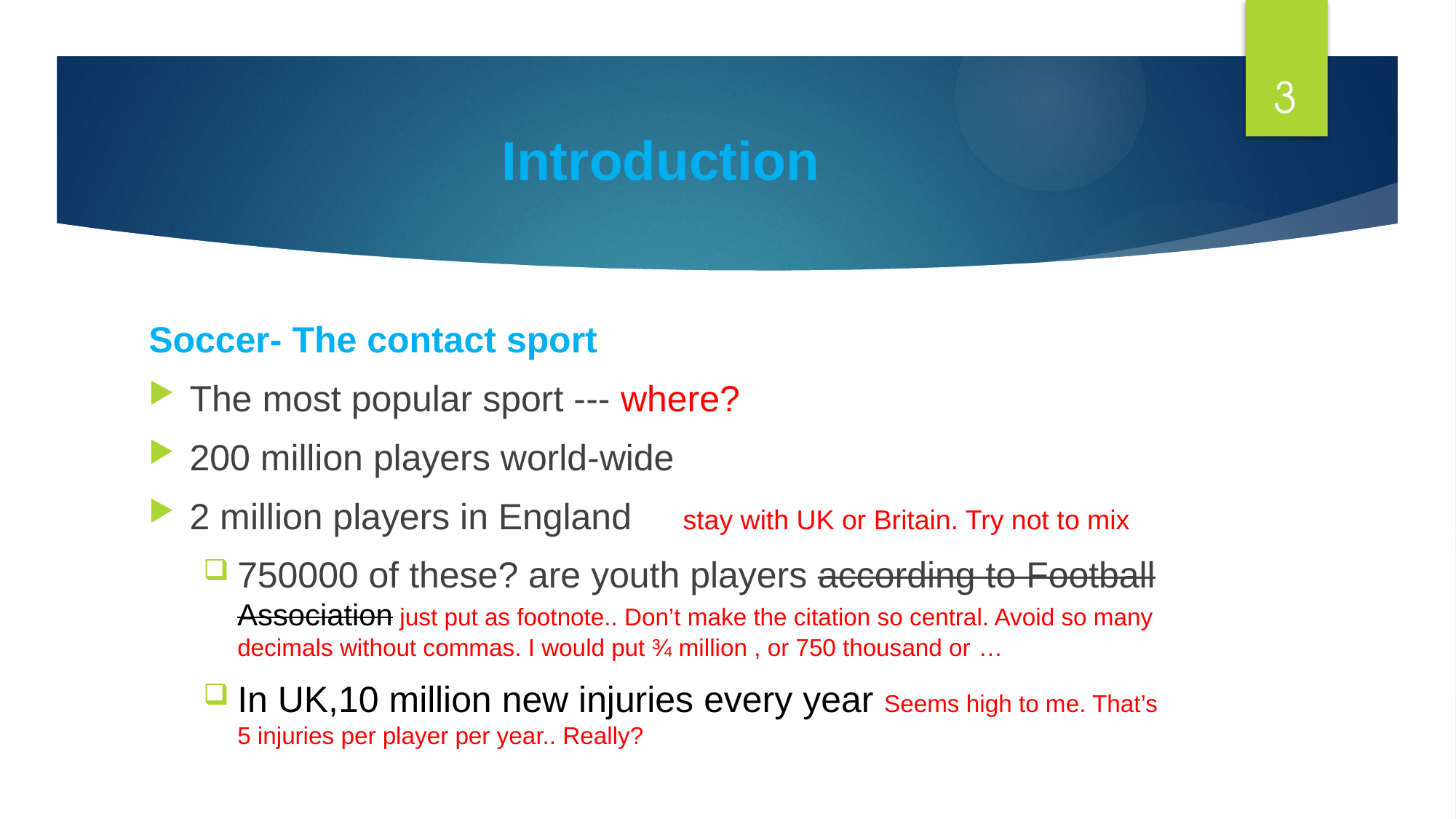

3
# Introduction
Soccer- The contact sport
The most popular sport --- where?
200 million players world-wide
2 million players in England     stay with UK or Britain. Try not to mix
750000 of these? are youth players according to Football Association just put as footnote.. Don’t make the citation so central. Avoid so many decimals without commas. I would put ¾ million , or 750 thousand or …
In UK,10 million new injuries every year Seems high to me. That’s 5 injuries per player per year.. Really?